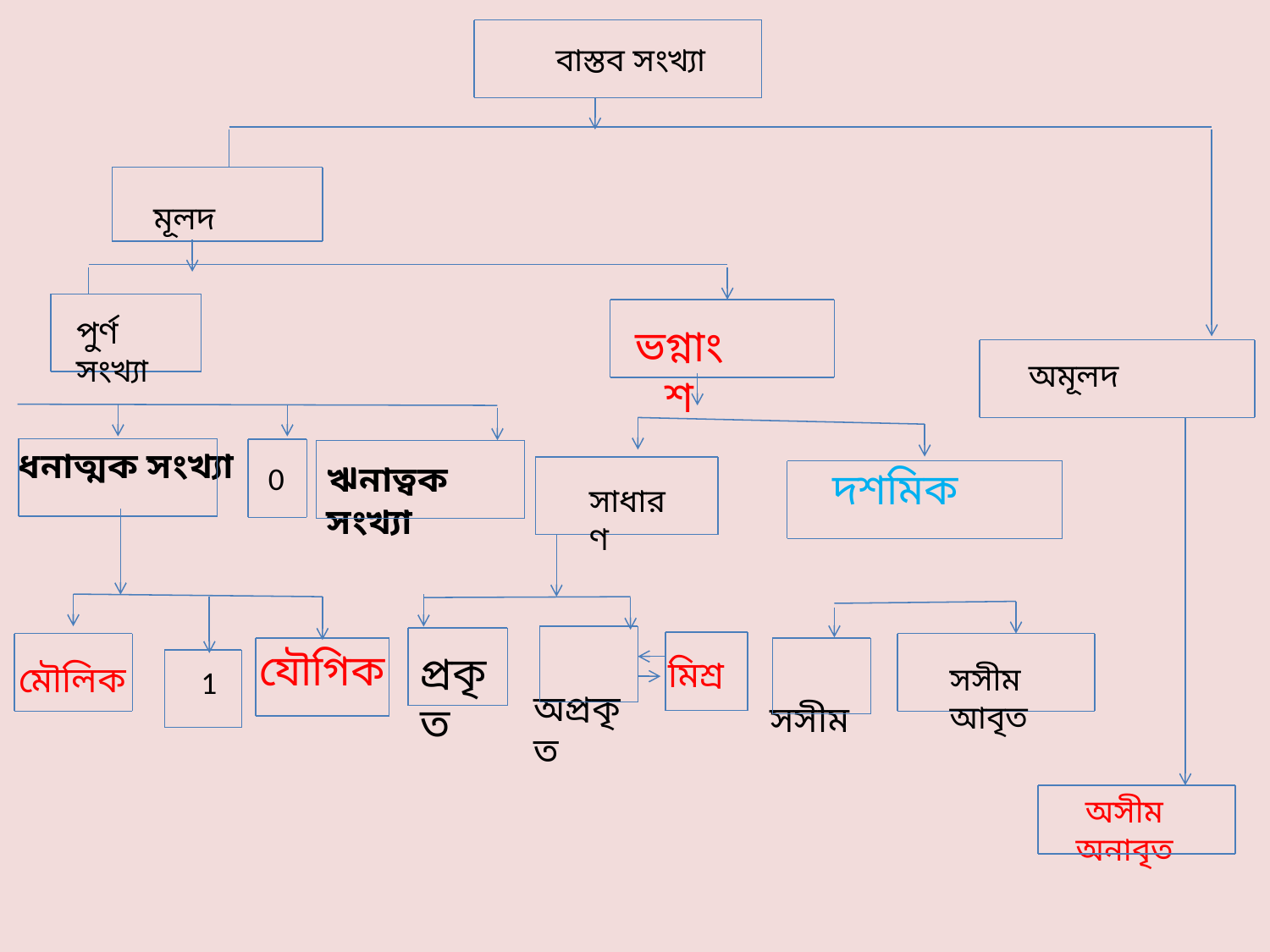

বাস্তব সংখ্যা
মূলদ
পুর্ণ সংখ্যা
ভগ্নাংশ
অমূলদ
ধনাত্মক সংখ্যা
ঋনাত্বক  সংখ্যা
0
   দশমিক
সাধারণ
যৌগিক
 অপ্রকৃত
প্রকৃত
মিশ্র
   সসীম
মৌলিক
সসীম আবৃত
1
অসীম অনাবৃত